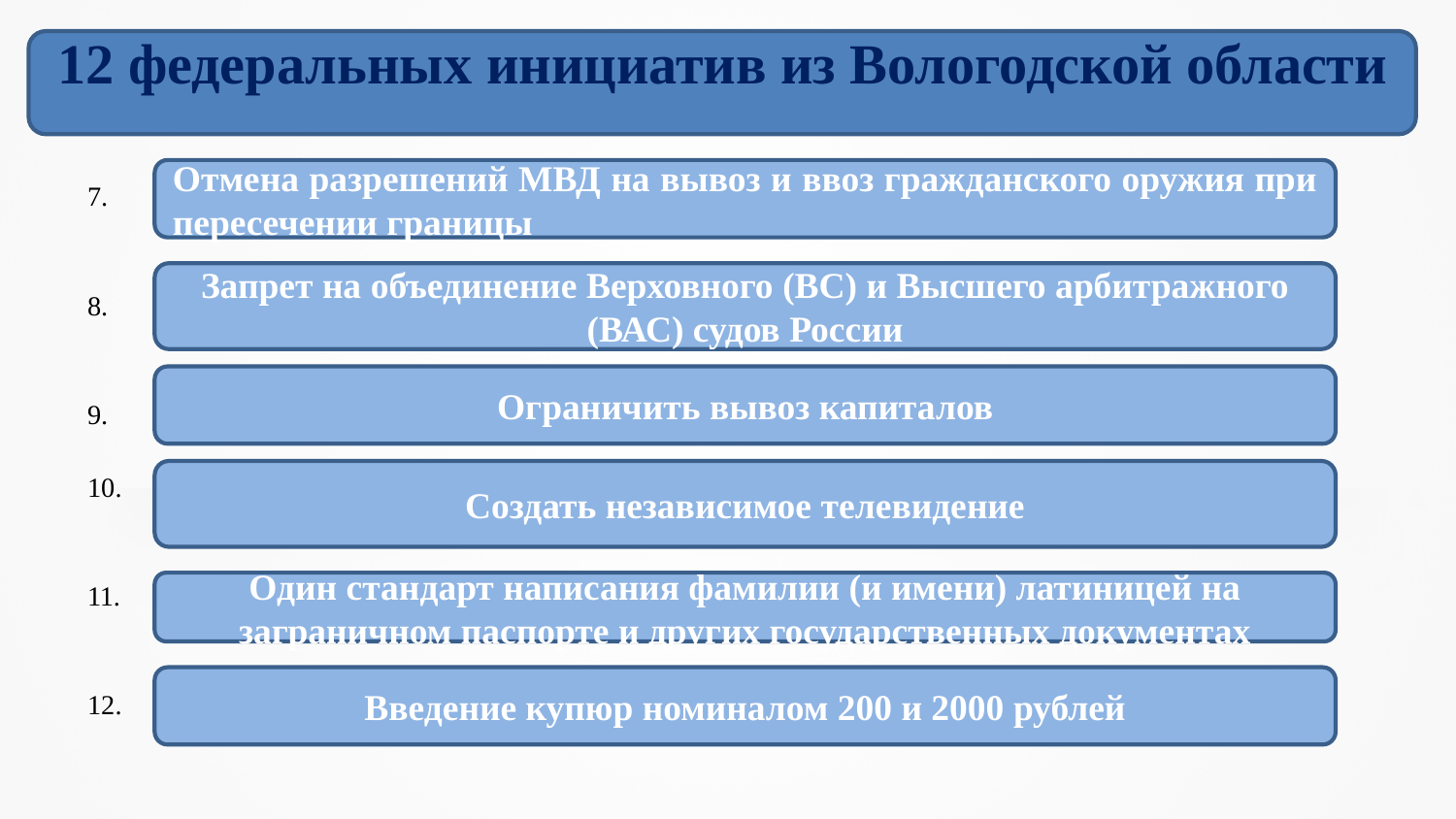

12 федеральных инициатив из Вологодской области

#
Отмена разрешений МВД на вывоз и ввоз гражданского оружия при пересечении границы
7.

8.

9.

10.

11.

12.

Запрет на объединение Верховного (ВС) и Высшего арбитражного (ВАС) судов России
Ограничить вывоз капиталов
Создать независимое телевидение
Один стандарт написания фамилии (и имени) латиницей на заграничном паспорте и других государственных документах
Введение купюр номиналом 200 и 2000 рублей